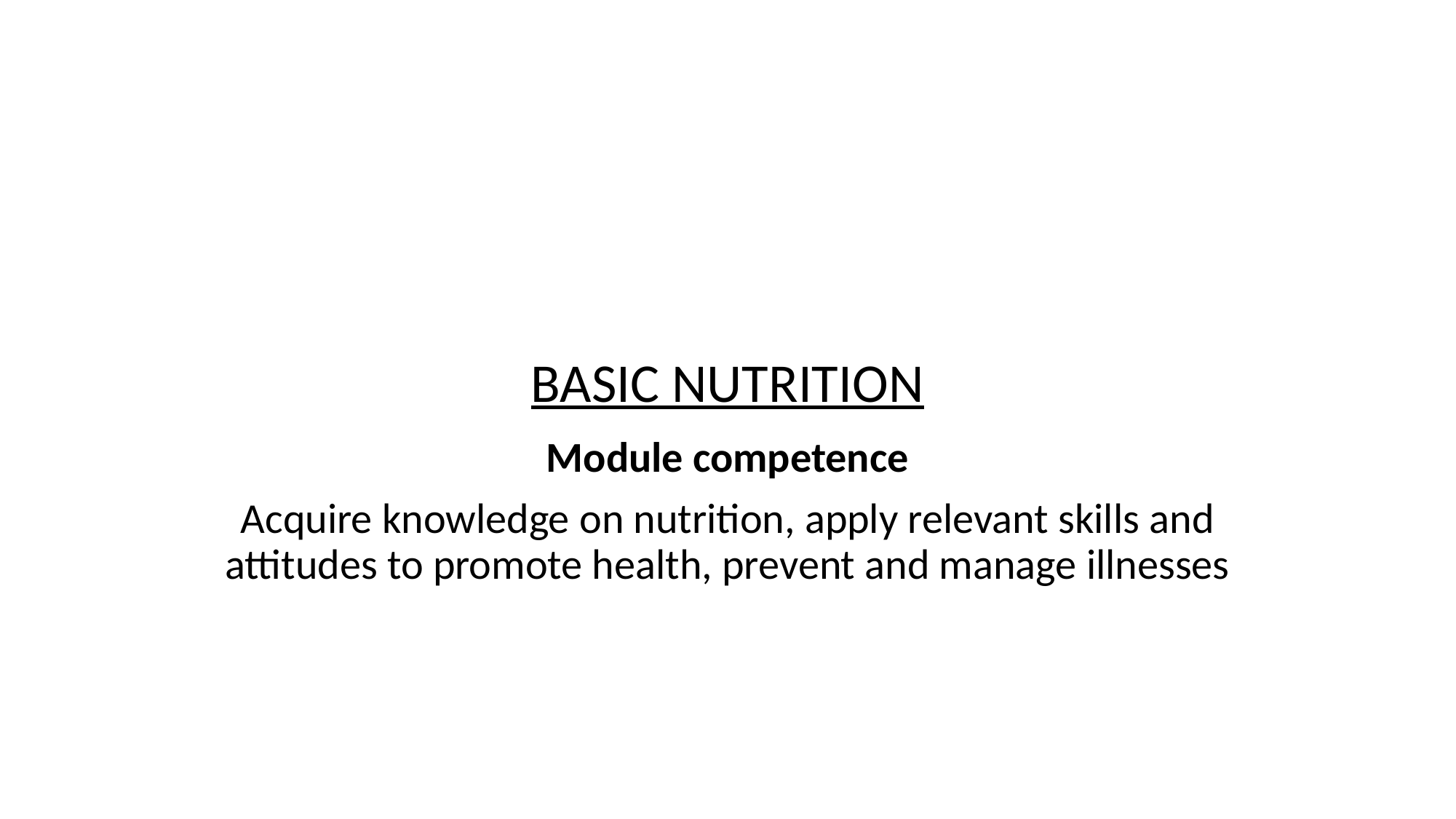

# BASIC NUTRITION
Module competence
Acquire knowledge on nutrition, apply relevant skills and attitudes to promote health, prevent and manage illnesses